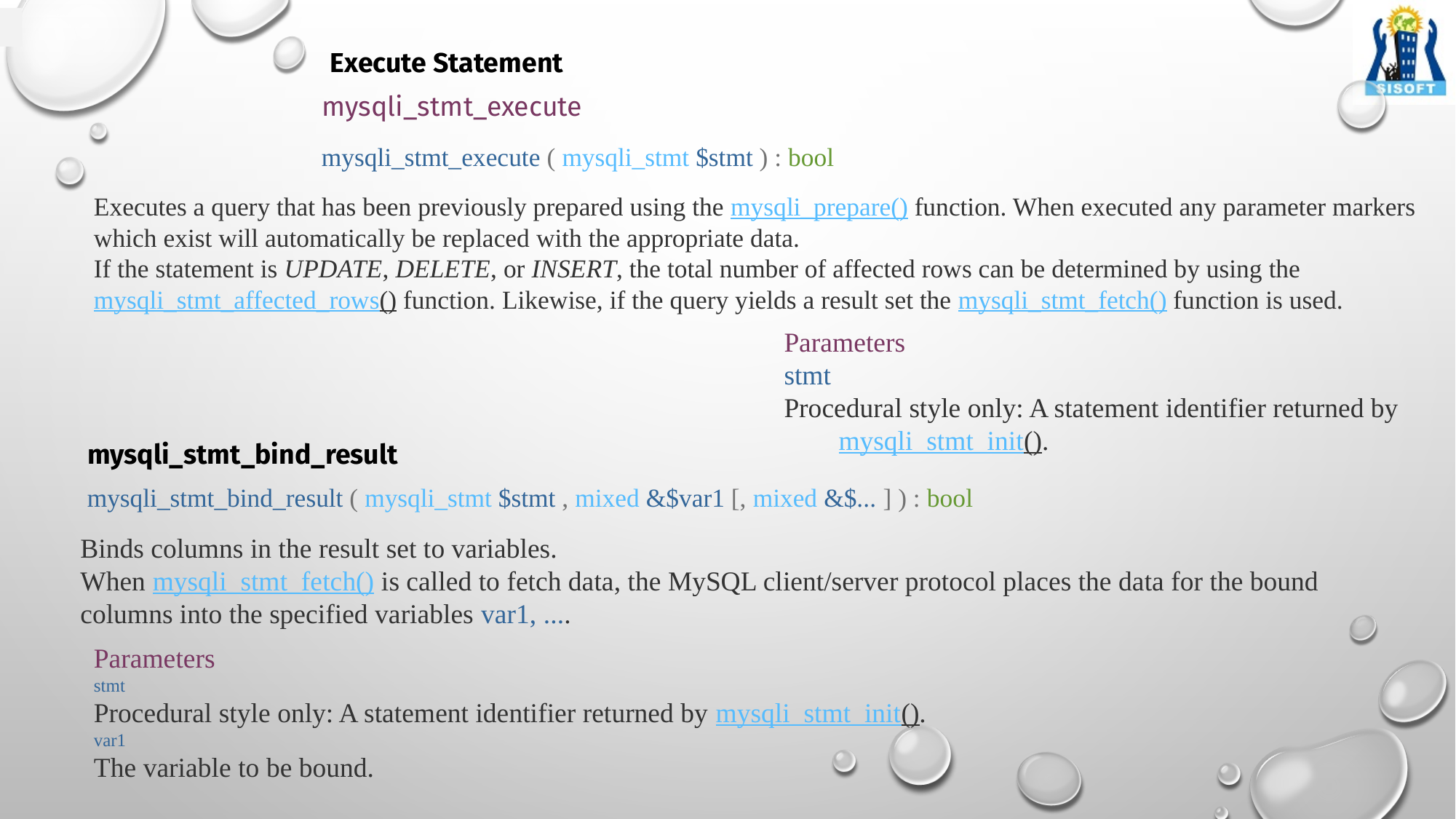

Execute Statement
mysqli_stmt_execute
mysqli_stmt_execute ( mysqli_stmt $stmt ) : bool
Executes a query that has been previously prepared using the mysqli_prepare() function. When executed any parameter markers which exist will automatically be replaced with the appropriate data.
If the statement is UPDATE, DELETE, or INSERT, the total number of affected rows can be determined by using the mysqli_stmt_affected_rows() function. Likewise, if the query yields a result set the mysqli_stmt_fetch() function is used.
Parameters
stmt
Procedural style only: A statement identifier returned by mysqli_stmt_init().
mysqli_stmt_bind_result
mysqli_stmt_bind_result ( mysqli_stmt $stmt , mixed &$var1 [, mixed &$... ] ) : bool
Binds columns in the result set to variables.
When mysqli_stmt_fetch() is called to fetch data, the MySQL client/server protocol places the data for the bound columns into the specified variables var1, ....
Parameters
stmt
Procedural style only: A statement identifier returned by mysqli_stmt_init().
var1
The variable to be bound.